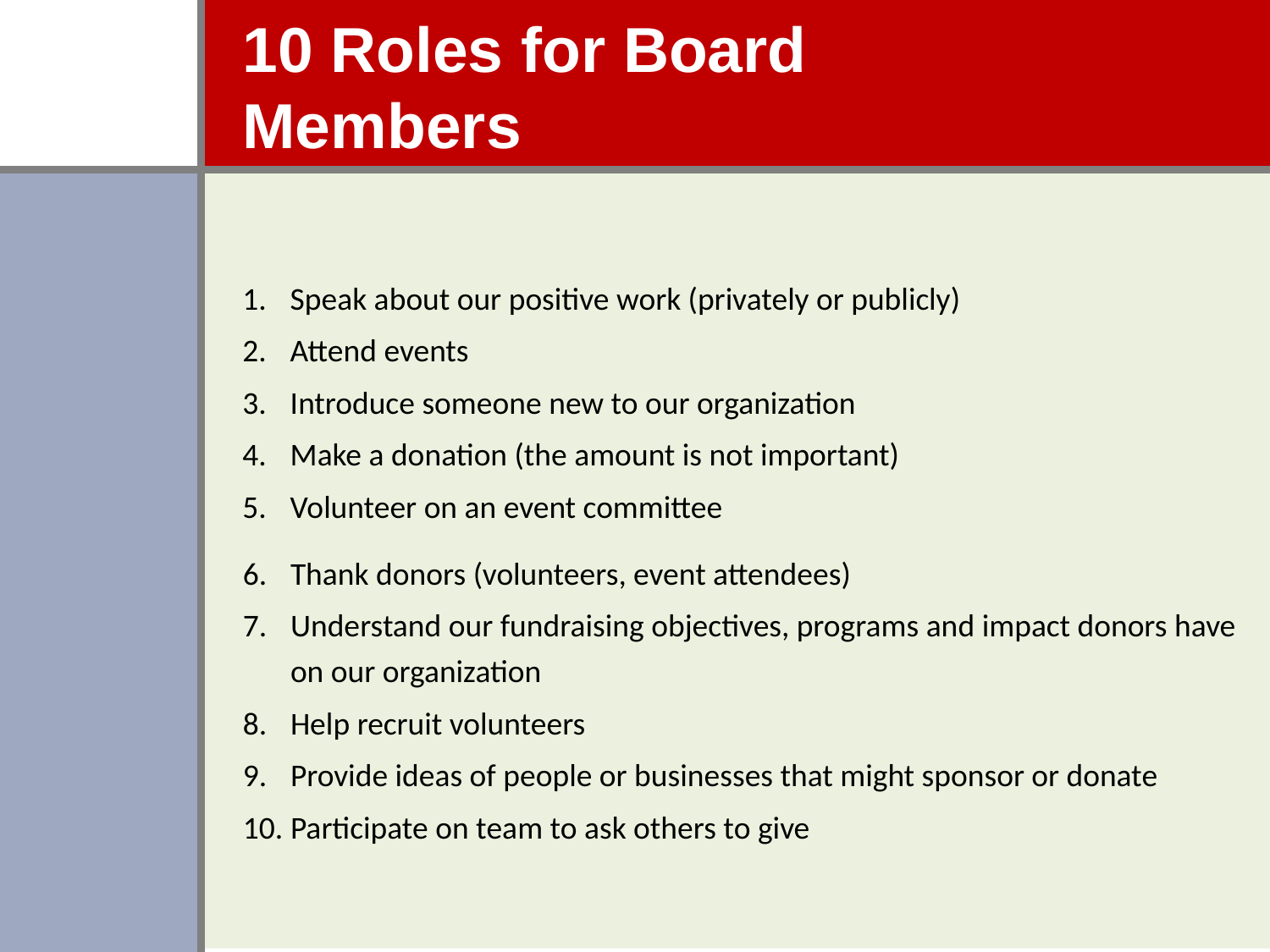

# 10 Roles for Board Members

Speak about our positive work (privately or publicly)
Attend events
Introduce someone new to our organization
Make a donation (the amount is not important)
Volunteer on an event committee
Thank donors (volunteers, event attendees)
Understand our fundraising objectives, programs and impact donors have on our organization
Help recruit volunteers
Provide ideas of people or businesses that might sponsor or donate
Participate on team to ask others to give